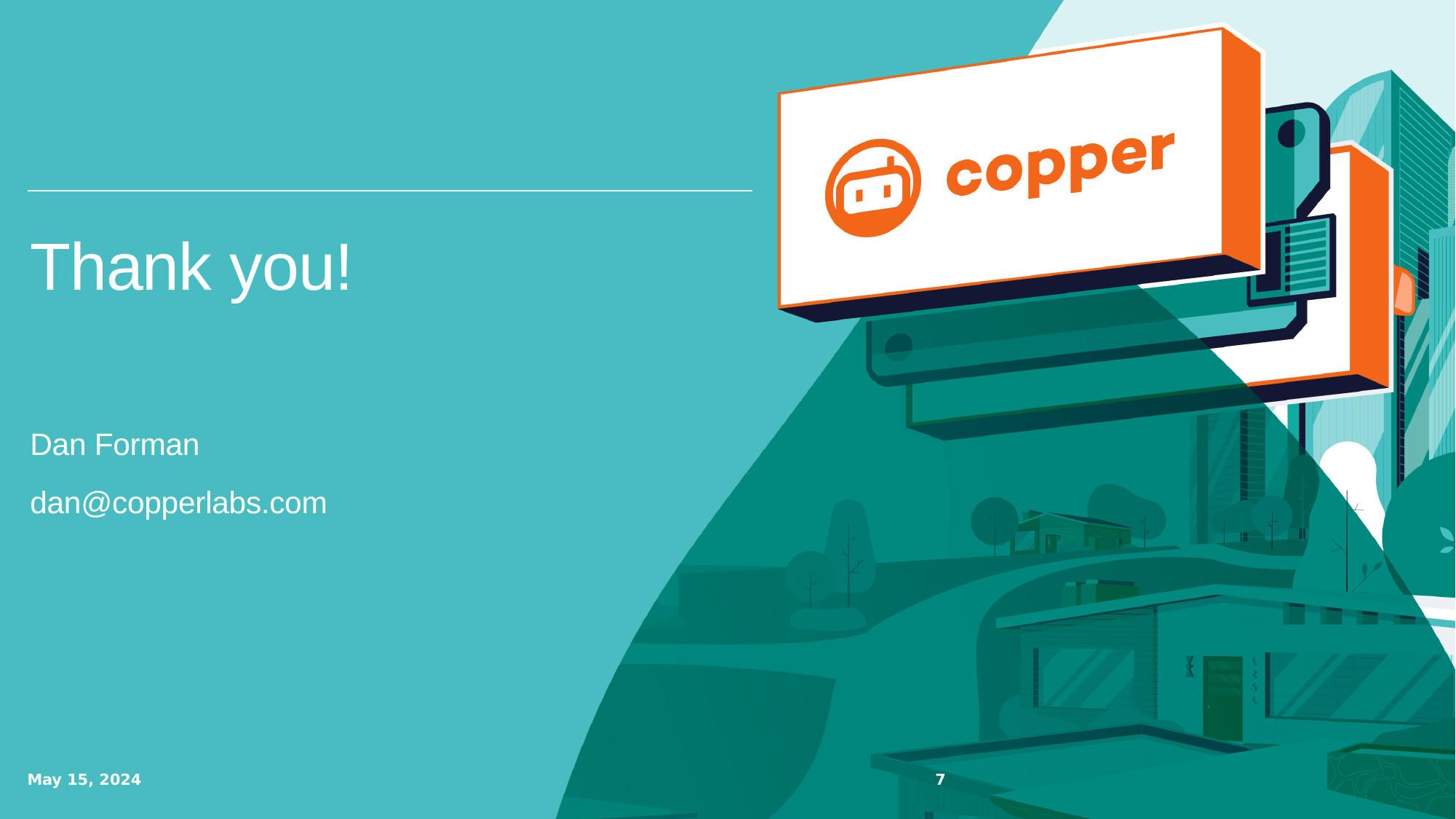

# Thank you!
Dan Forman
dan@copperlabs.com
7

May 15, 2024